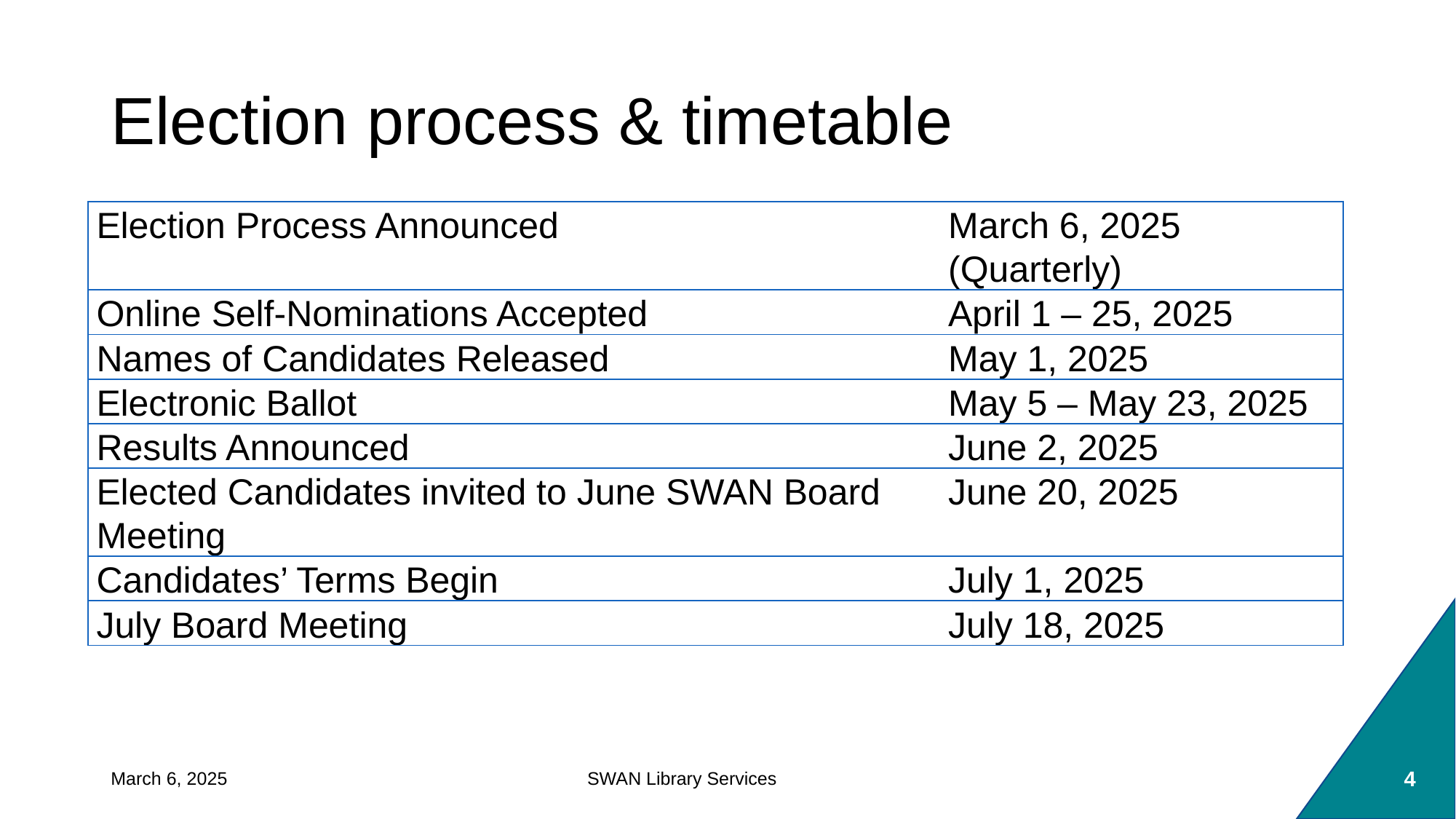

# Election process & timetable
| Election Process Announced | March 6, 2025 (Quarterly) |
| --- | --- |
| Online Self-Nominations Accepted | April 1 – 25, 2025 |
| Names of Candidates Released | May 1, 2025 |
| Electronic Ballot | May 5 – May 23, 2025 |
| Results Announced | June 2, 2025 |
| Elected Candidates invited to June SWAN Board Meeting | June 20, 2025 |
| Candidates’ Terms Begin | July 1, 2025 |
| July Board Meeting | July 18, 2025 |
March 6, 2025
4
SWAN Library Services